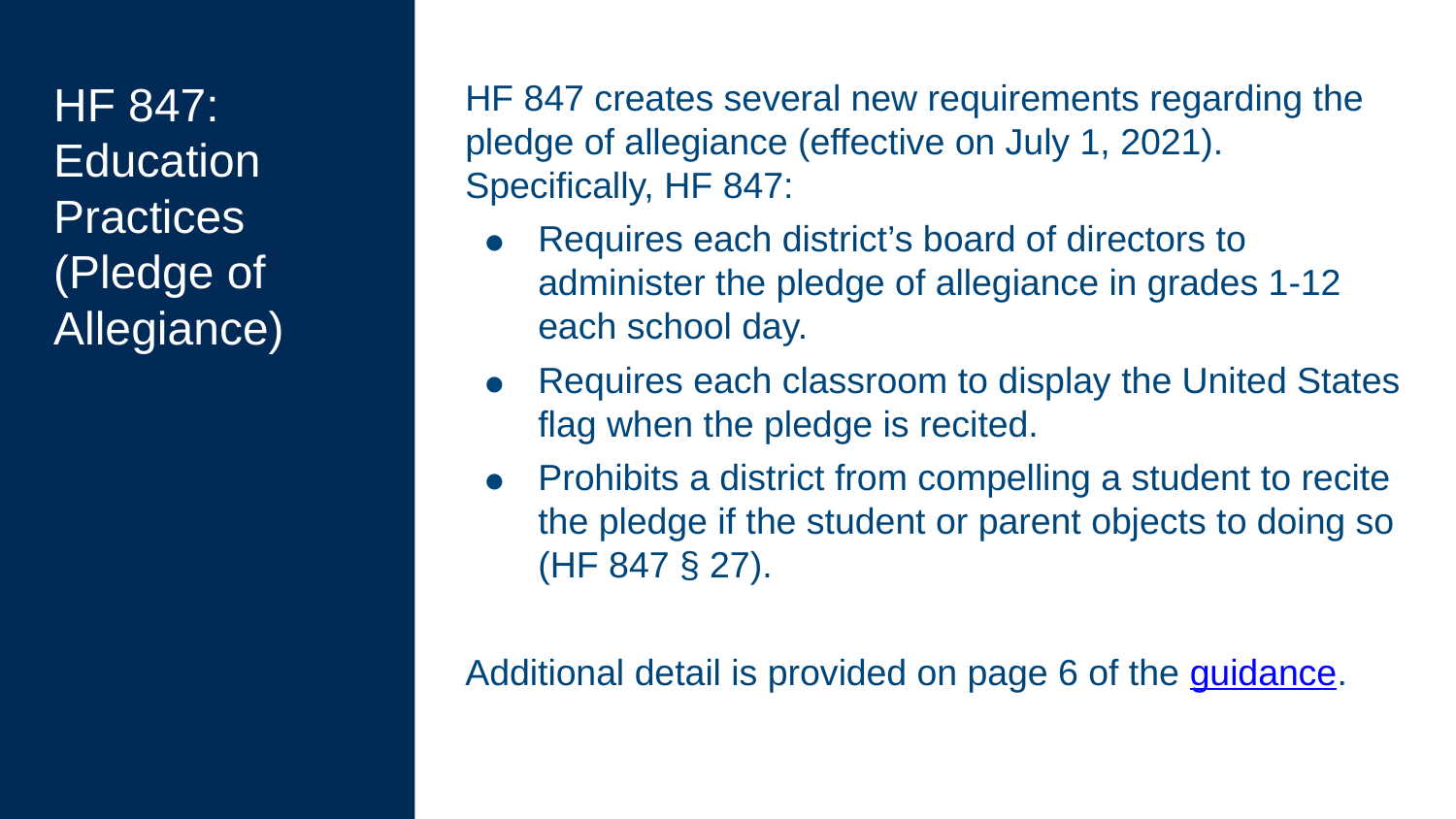

# HF 847: Education Practices (Pledge of Allegiance)
HF 847 creates several new requirements regarding the pledge of allegiance (effective on July 1, 2021). Specifically, HF 847:
Requires each district’s board of directors to administer the pledge of allegiance in grades 1-12 each school day.
Requires each classroom to display the United States flag when the pledge is recited.
Prohibits a district from compelling a student to recite the pledge if the student or parent objects to doing so (HF 847 § 27).

Additional detail is provided on page 6 of the guidance.